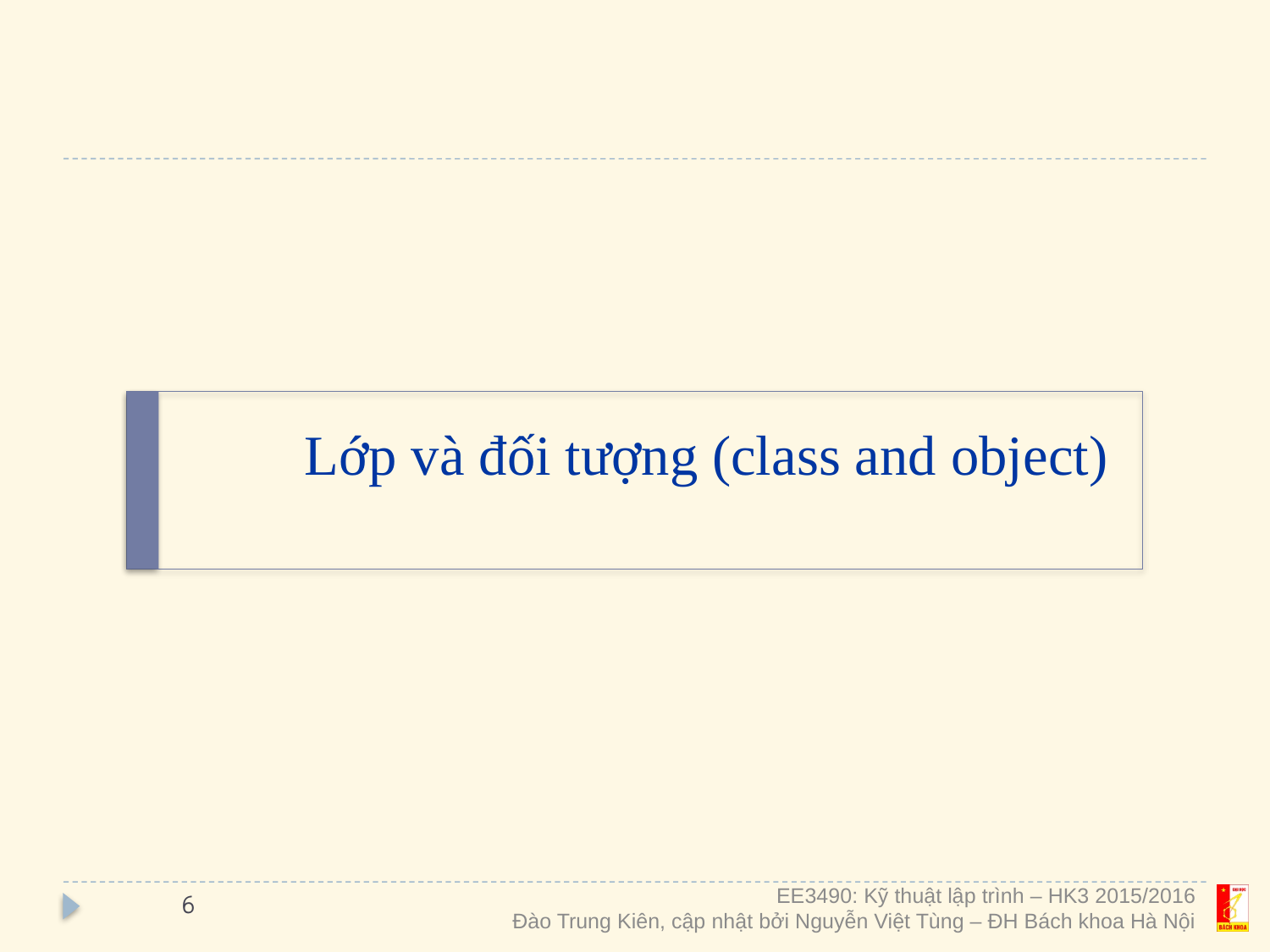

# Lớp và đối tượng (class and object)

6
EE3490: Kỹ thuật lập trình – HK3 2015/2016
Đào Trung Kiên, cập nhật bởi Nguyễn Việt Tùng – ĐH Bách khoa Hà Nội